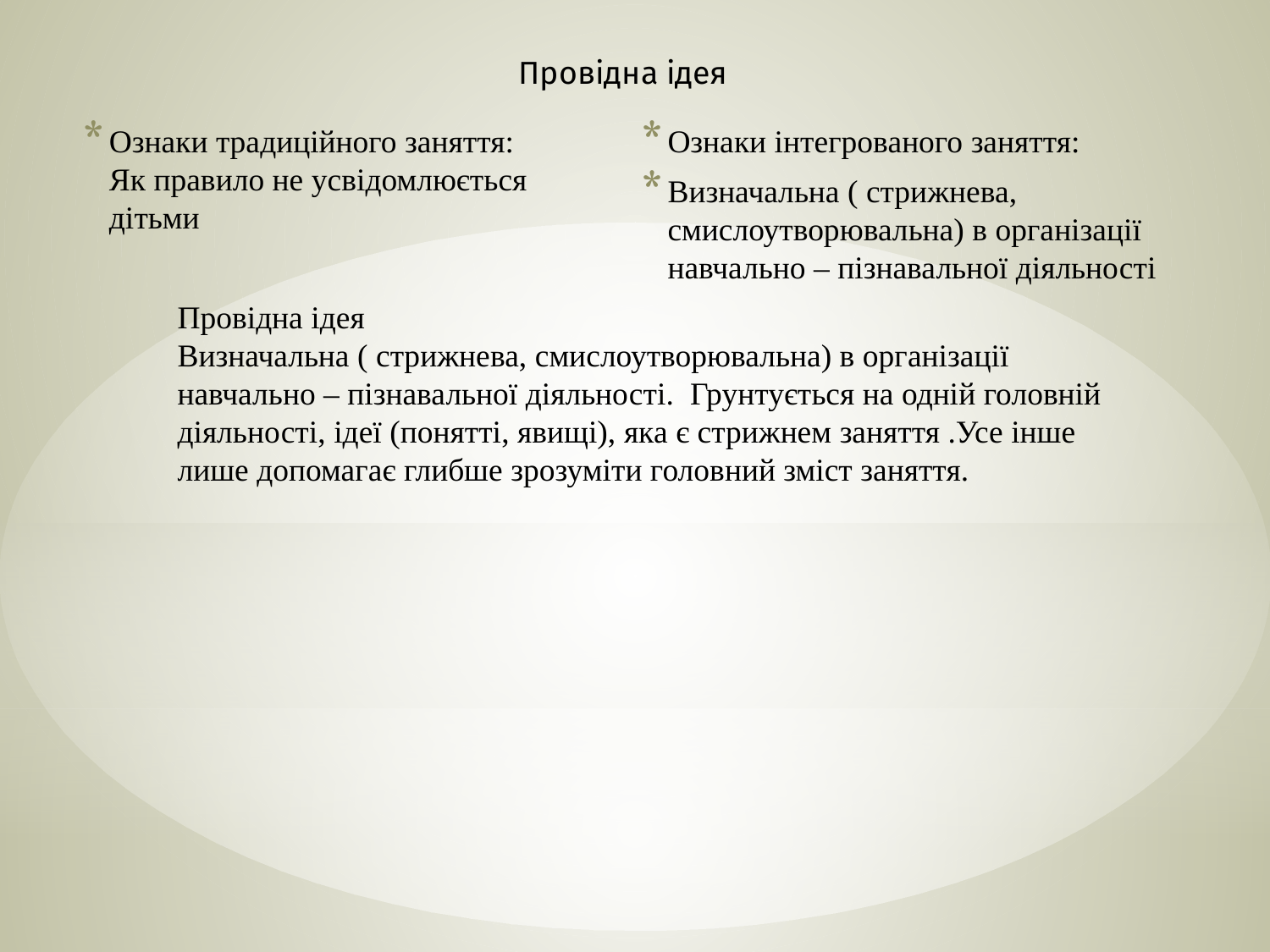

Провідна ідея
Ознаки традиційного заняття: Як правило не усвідомлюється дітьми
Ознаки інтегрованого заняття:
Визначальна ( стрижнева, смислоутворювальна) в організації навчально – пізнавальної діяльності
Провідна ідея
Визначальна ( стрижнева, смислоутворювальна) в організації навчально – пізнавальної діяльності.  Грунтується на одній головній діяльності, ідеї (понятті, явищі), яка є стрижнем заняття .Усе інше лише допомагає глибше зрозуміти головний зміст заняття.